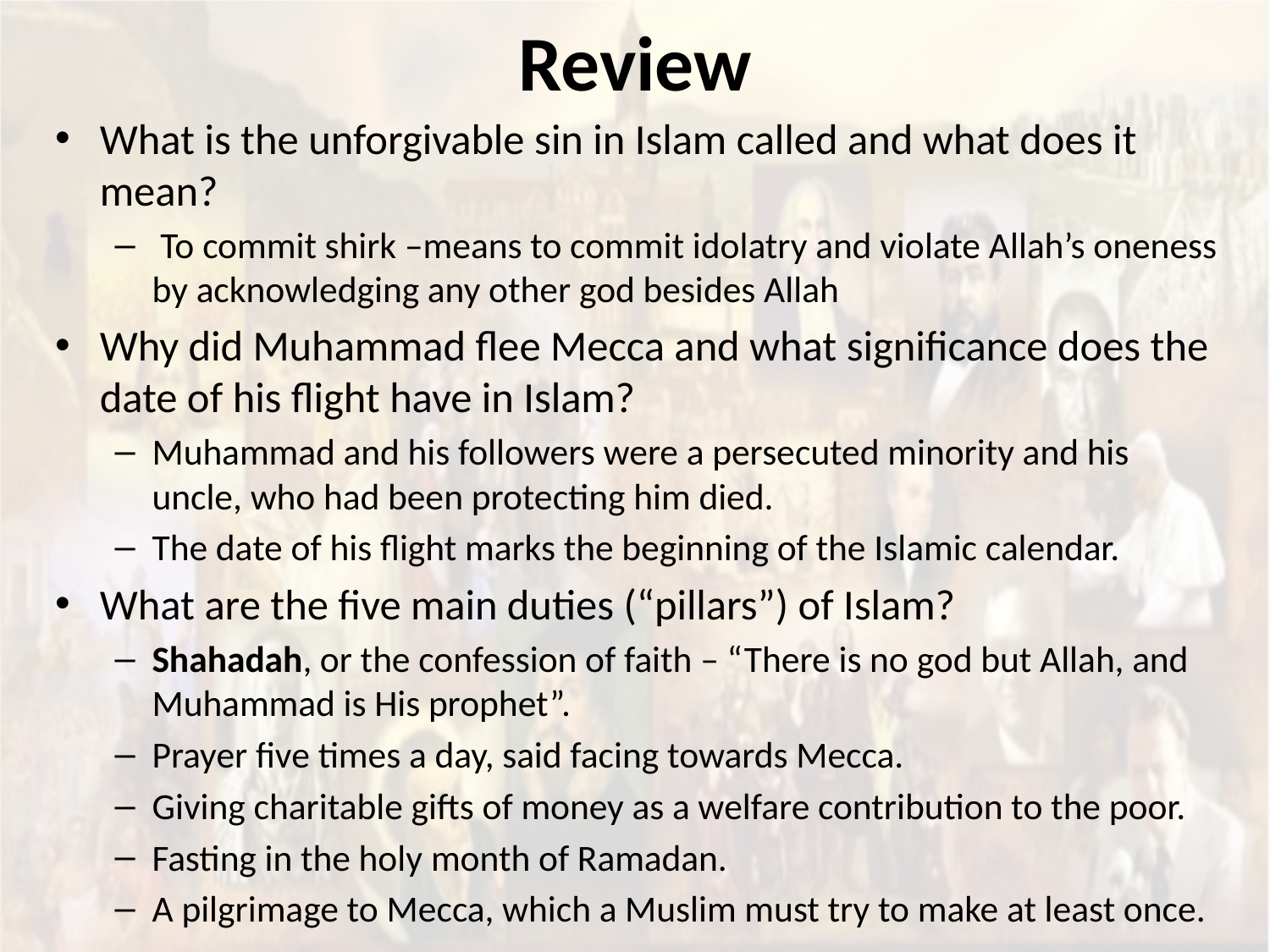

# Review
What is the unforgivable sin in Islam called and what does it mean?
 To commit shirk –means to commit idolatry and violate Allah’s oneness by acknowledging any other god besides Allah
Why did Muhammad flee Mecca and what significance does the date of his flight have in Islam?
Muhammad and his followers were a persecuted minority and his uncle, who had been protecting him died.
The date of his flight marks the beginning of the Islamic calendar.
What are the five main duties (“pillars”) of Islam?
Shahadah, or the confession of faith – “There is no god but Allah, and Muhammad is His prophet”.
Prayer five times a day, said facing towards Mecca.
Giving charitable gifts of money as a welfare contribution to the poor.
Fasting in the holy month of Ramadan.
A pilgrimage to Mecca, which a Muslim must try to make at least once.